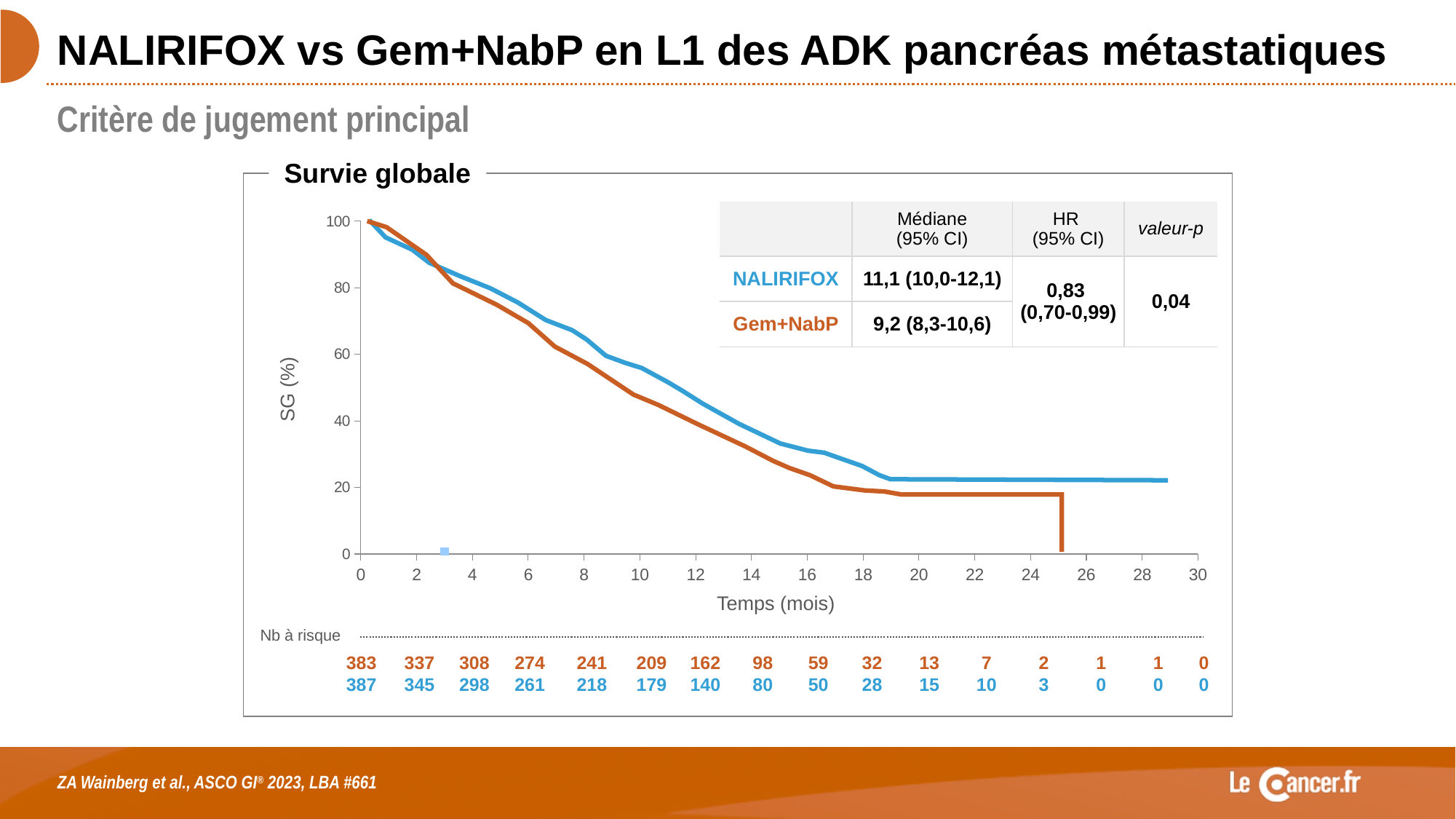

# NALIRIFOX vs Gem+NabP en L1 des ADK pancréas métastatiques
Critère de jugement principal

Survie globale

|  | Médiane (95% CI) | HR (95% CI) | valeur-p |
| --- | --- | --- | --- |
| NALIRIFOX | 11,1 (10,0-12,1) | 0,83 (0,70-0,99) | 0,04 |
| Gem+NabP | 9,2 (8,3-10,6) |  |  |

### Chart

| Category | Valeur Y 1 |
|---|---|
SG (%)
Temps (mois)

| Nb à risque |  |  |  |  |  |  |  |  |  |  |  |  |  |  |  |  |
| --- | --- | --- | --- | --- | --- | --- | --- | --- | --- | --- | --- | --- | --- | --- | --- | --- |
|  | 383 | 337 | 308 | 274 | 241 | 209 | 162 | 98 | 59 | 32 | 13 | 7 | 2 | 1 | 1 | 0 |
|  | 387 | 345 | 298 | 261 | 218 | 179 | 140 | 80 | 50 | 28 | 15 | 10 | 3 | 0 | 0 | 0 |
ZA Wainberg et al., ASCO GI® 2023, LBA #661